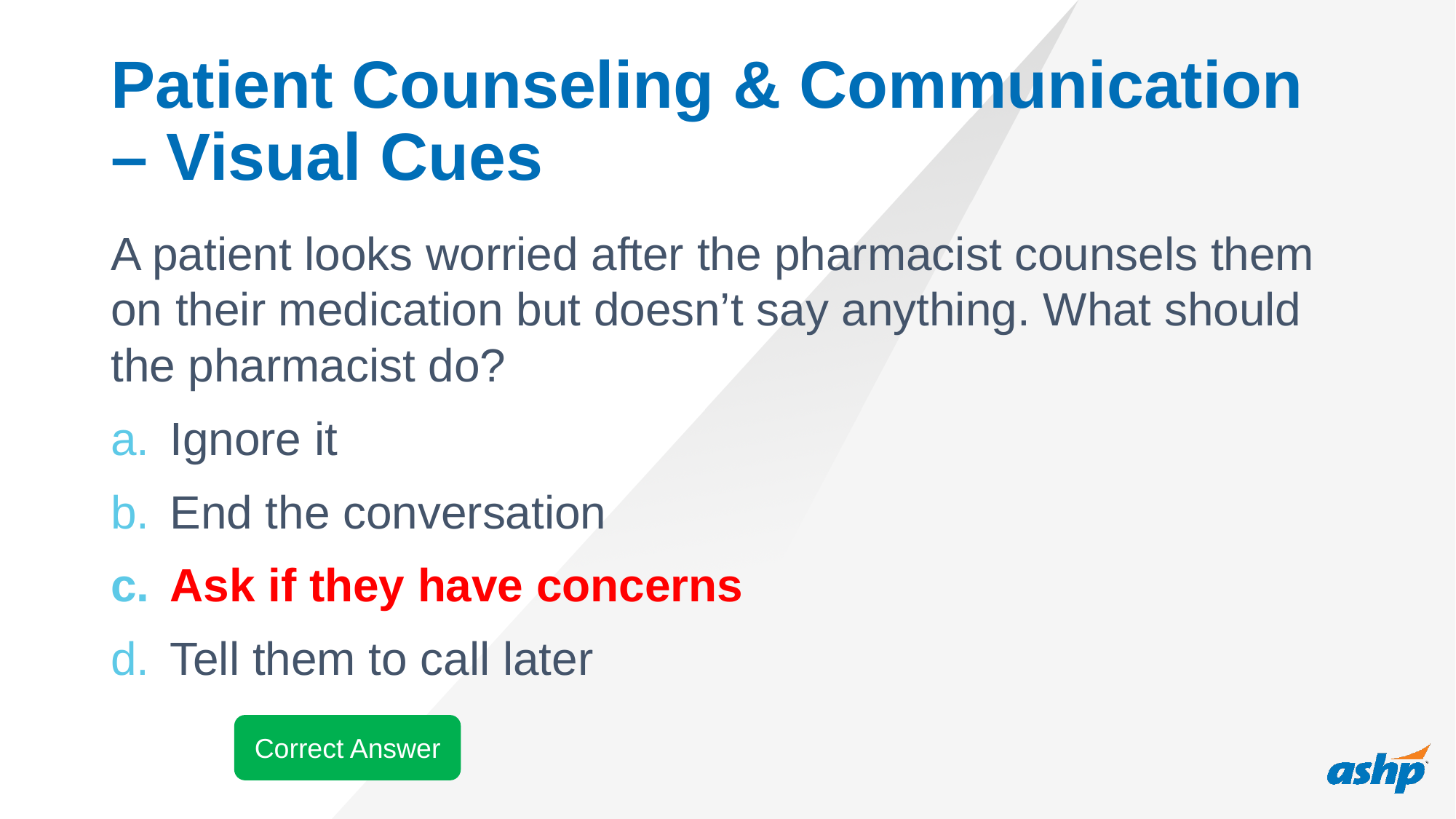

# Patient Counseling & Communication – Visual Cues
A patient looks worried after the pharmacist counsels them on their medication but doesn’t say anything. What should the pharmacist do?
Ignore it
End the conversation
Ask if they have concerns
Tell them to call later
Correct Answer